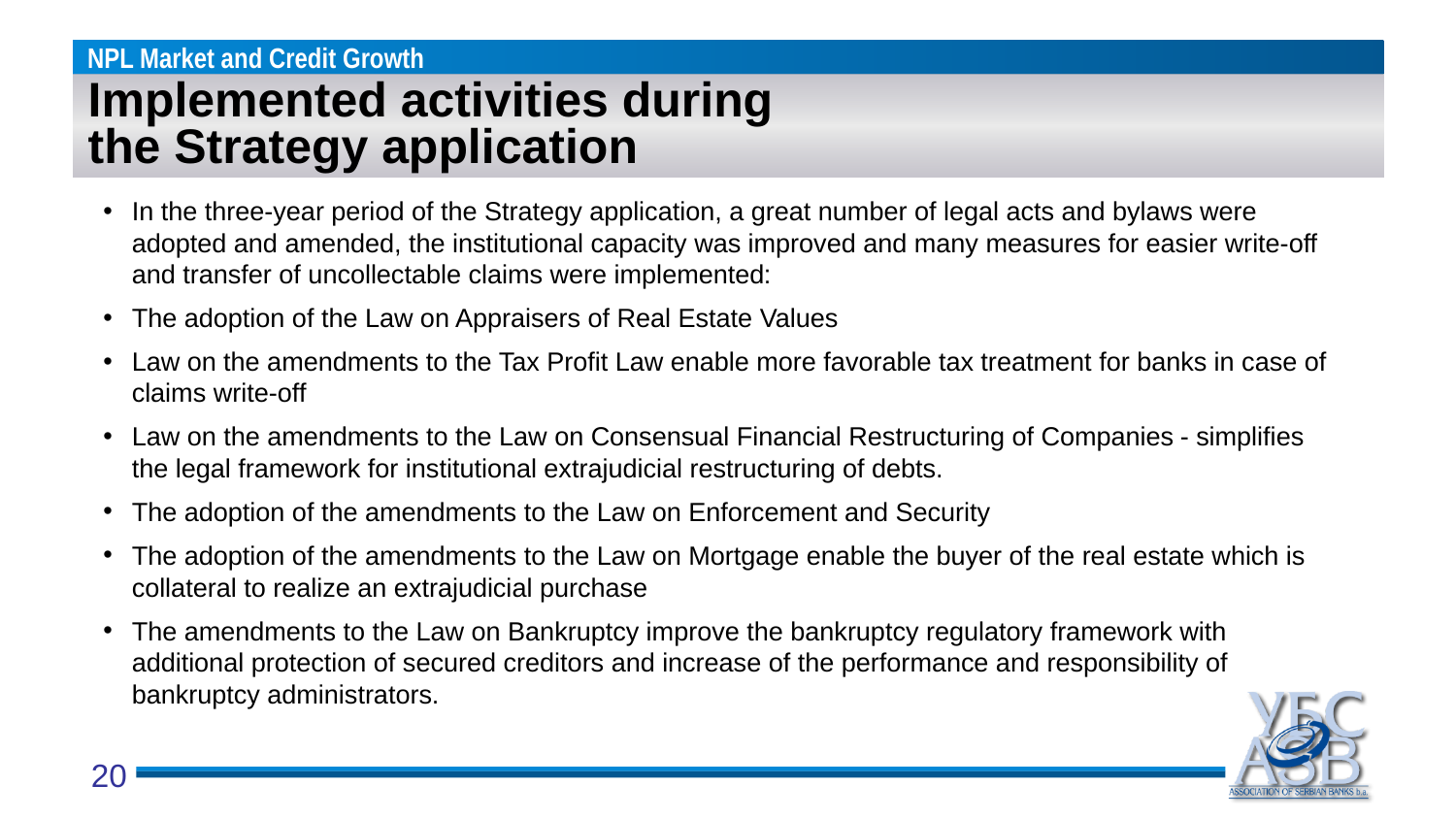

# Implemented activities during the Strategy application
In the three-year period of the Strategy application, a great number of legal acts and bylaws were adopted and amended, the institutional capacity was improved and many measures for easier write-off and transfer of uncollectable claims were implemented:
The adoption of the Law on Appraisers of Real Estate Values
Law on the amendments to the Tax Profit Law enable more favorable tax treatment for banks in case of claims write-off
Law on the amendments to the Law on Consensual Financial Restructuring of Companies - simplifies the legal framework for institutional extrajudicial restructuring of debts.
The adoption of the amendments to the Law on Enforcement and Security
The adoption of the amendments to the Law on Mortgage enable the buyer of the real estate which is collateral to realize an extrajudicial purchase
The amendments to the Law on Bankruptcy improve the bankruptcy regulatory framework with additional protection of secured creditors and increase of the performance and responsibility of bankruptcy administrators.
20